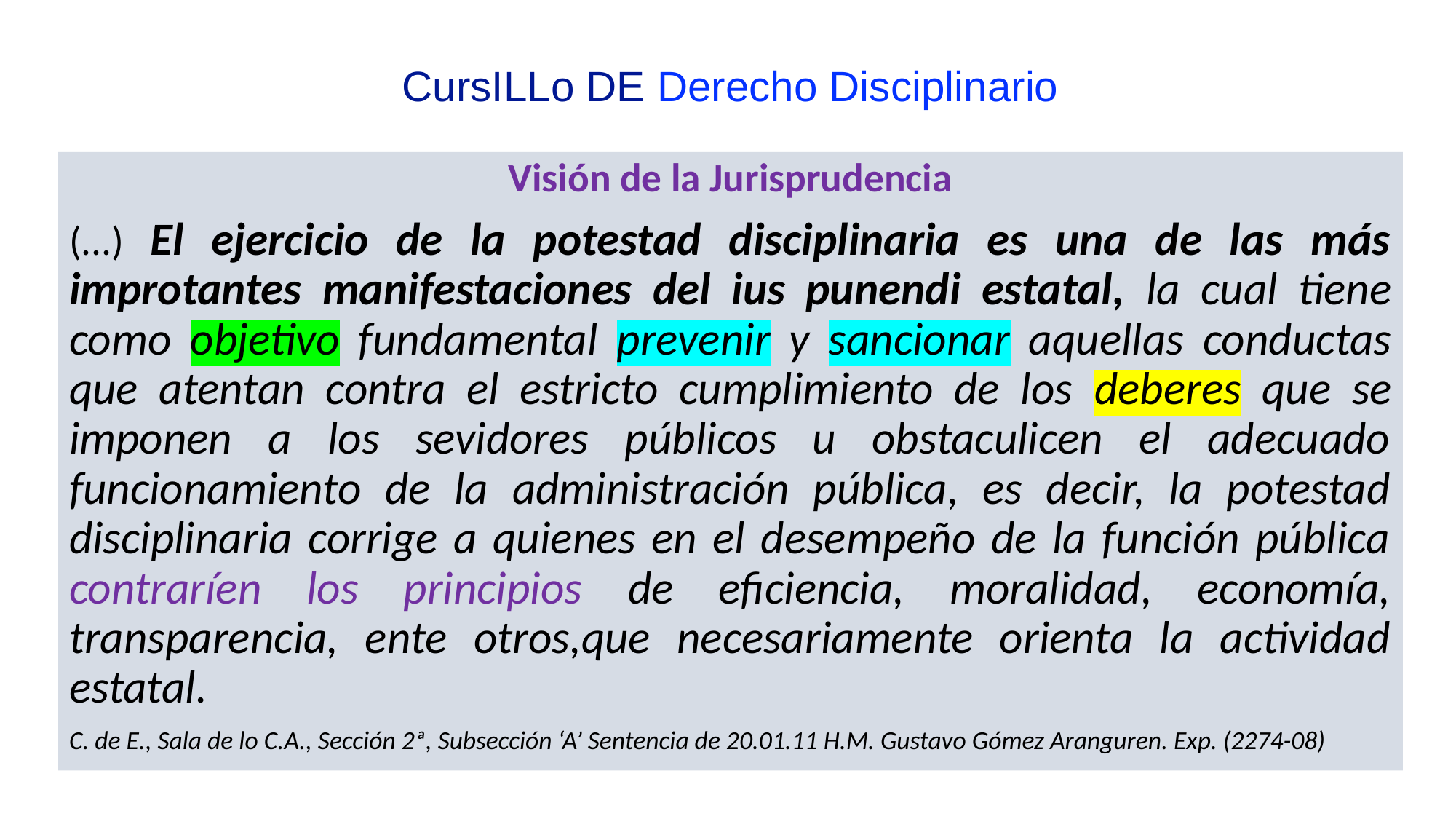

# CursILLo DE Derecho Disciplinario
Visión de la Jurisprudencia
(...) El ejercicio de la potestad disciplinaria es una de las más improtantes manifestaciones del ius punendi estatal, la cual tiene como objetivo fundamental prevenir y sancionar aquellas conductas que atentan contra el estricto cumplimiento de los deberes que se imponen a los sevidores públicos u obstaculicen el adecuado funcionamiento de la administración pública, es decir, la potestad disciplinaria corrige a quienes en el desempeño de la función pública contraríen los principios de eficiencia, moralidad, economía, transparencia, ente otros,que necesariamente orienta la actividad estatal.
C. de E., Sala de lo C.A., Sección 2ª, Subsección ‘A’ Sentencia de 20.01.11 H.M. Gustavo Gómez Aranguren. Exp. (2274-08)